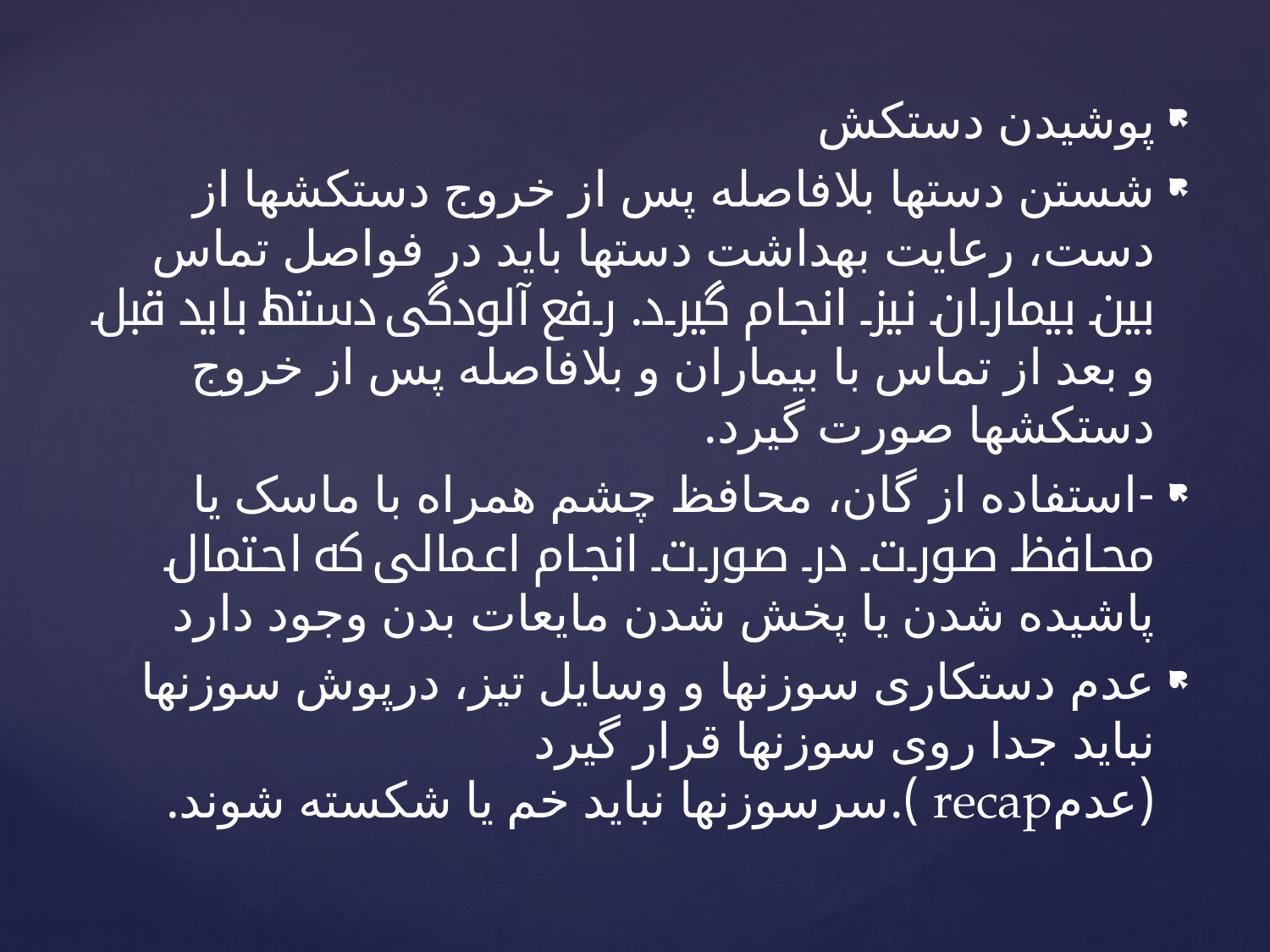

پوشیدن دستکش
شستن دستها بلافاصله پس از خروج دستکشها از دست، رعایت بهداشت دستها باید در فواصل تماس بین بیماران نیز انجام گیرد. رفع آلودگی دستها باید قبل و بعد از تماس با بیماران و بلافاصله پس از خروج دستکشها صورت گیرد.
-استفاده از گان، محافظ چشم همراه با ماسک یا محافظ صورت در صورت انجام اعمالی که احتمال پاشیده شدن یا پخش شدن مایعات بدن وجود دارد
عدم دستکاری سوزنها و وسایل تیز، درپوش سوزنها نباید جدا روی سوزنها قرار گیرد (عدمrecap ).سرسوزنها نباید خم یا شکسته شوند.